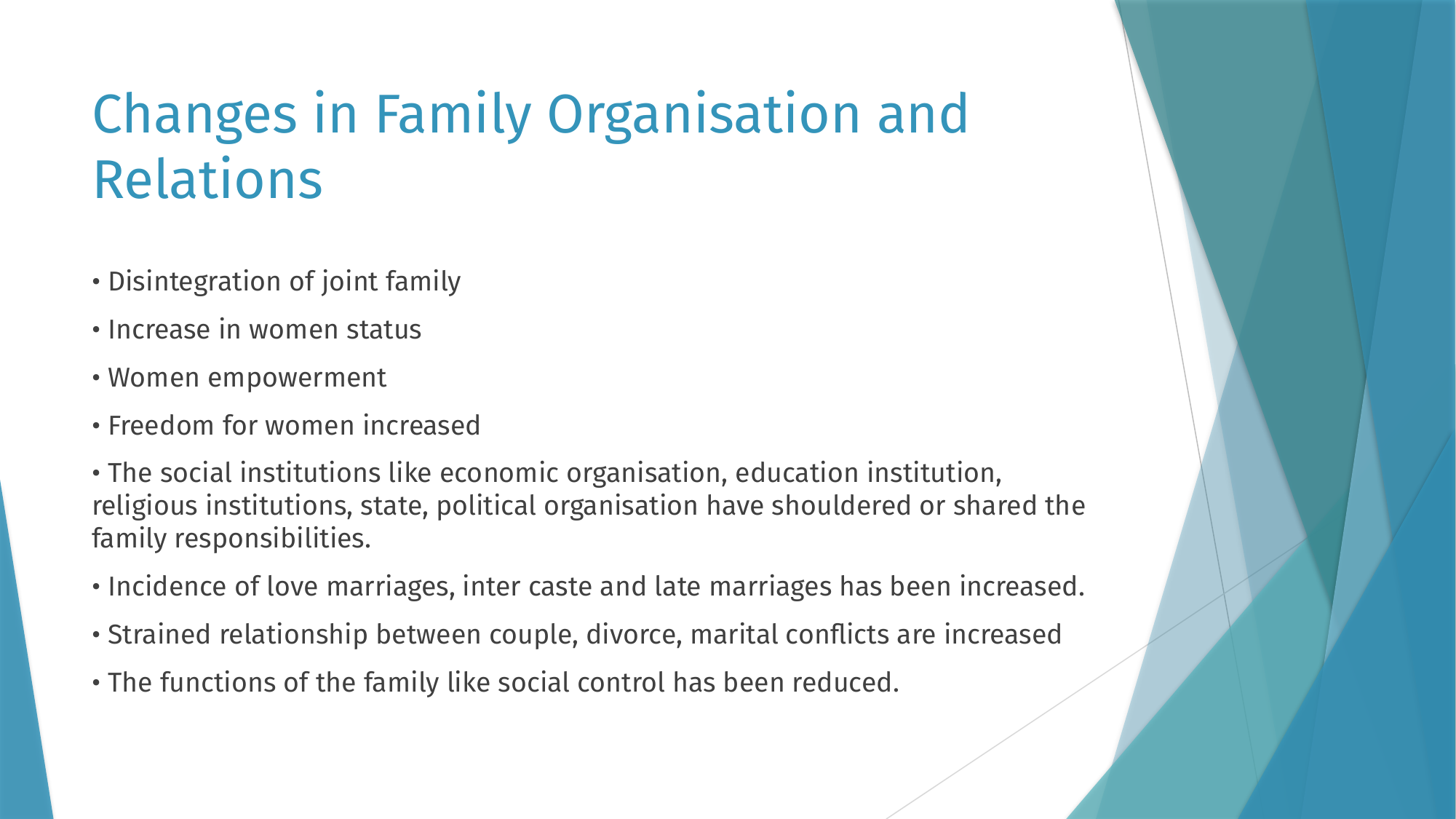

# Changes in Family Organisation and Relations
• Disintegration of joint family
• Increase in women status
• Women empowerment
• Freedom for women increased
• The social institutions like economic organisation, education institution, religious institutions, state, political organisation have shouldered or shared the family responsibilities.
• Incidence of love marriages, inter caste and late marriages has been increased.
• Strained relationship between couple, divorce, marital conflicts are increased
• The functions of the family like social control has been reduced.